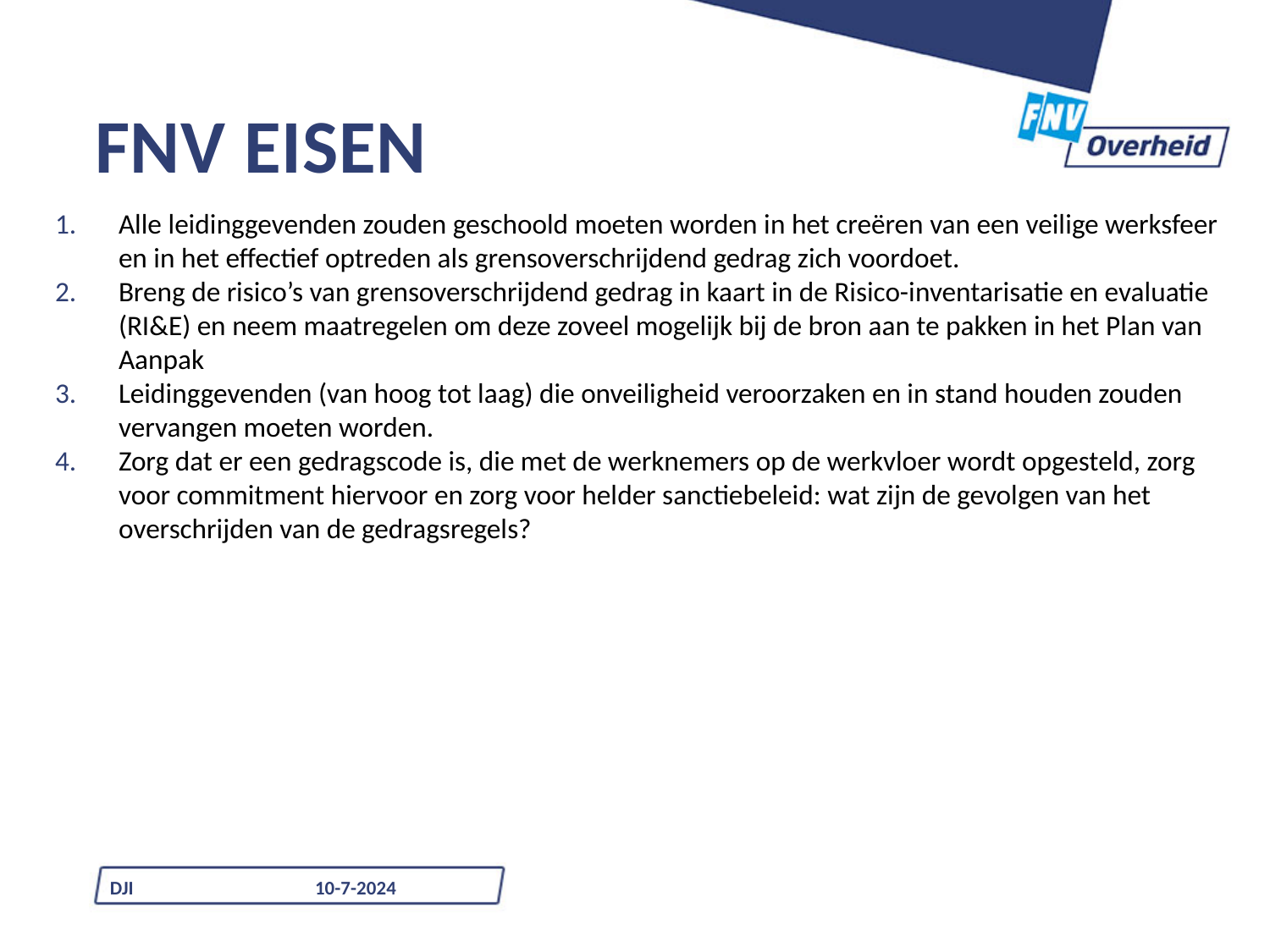

# FNV eisen
Alle leidinggevenden zouden geschoold moeten worden in het creëren van een veilige werksfeer en in het effectief optreden als grensoverschrijdend gedrag zich voordoet.
Breng de risico’s van grensoverschrijdend gedrag in kaart in de Risico-inventarisatie en evaluatie (RI&E) en neem maatregelen om deze zoveel mogelijk bij de bron aan te pakken in het Plan van Aanpak
Leidinggevenden (van hoog tot laag) die onveiligheid veroorzaken en in stand houden zouden vervangen moeten worden.
Zorg dat er een gedragscode is, die met de werknemers op de werkvloer wordt opgesteld, zorg voor commitment hiervoor en zorg voor helder sanctiebeleid: wat zijn de gevolgen van het overschrijden van de gedragsregels?
DJI
10-7-2024